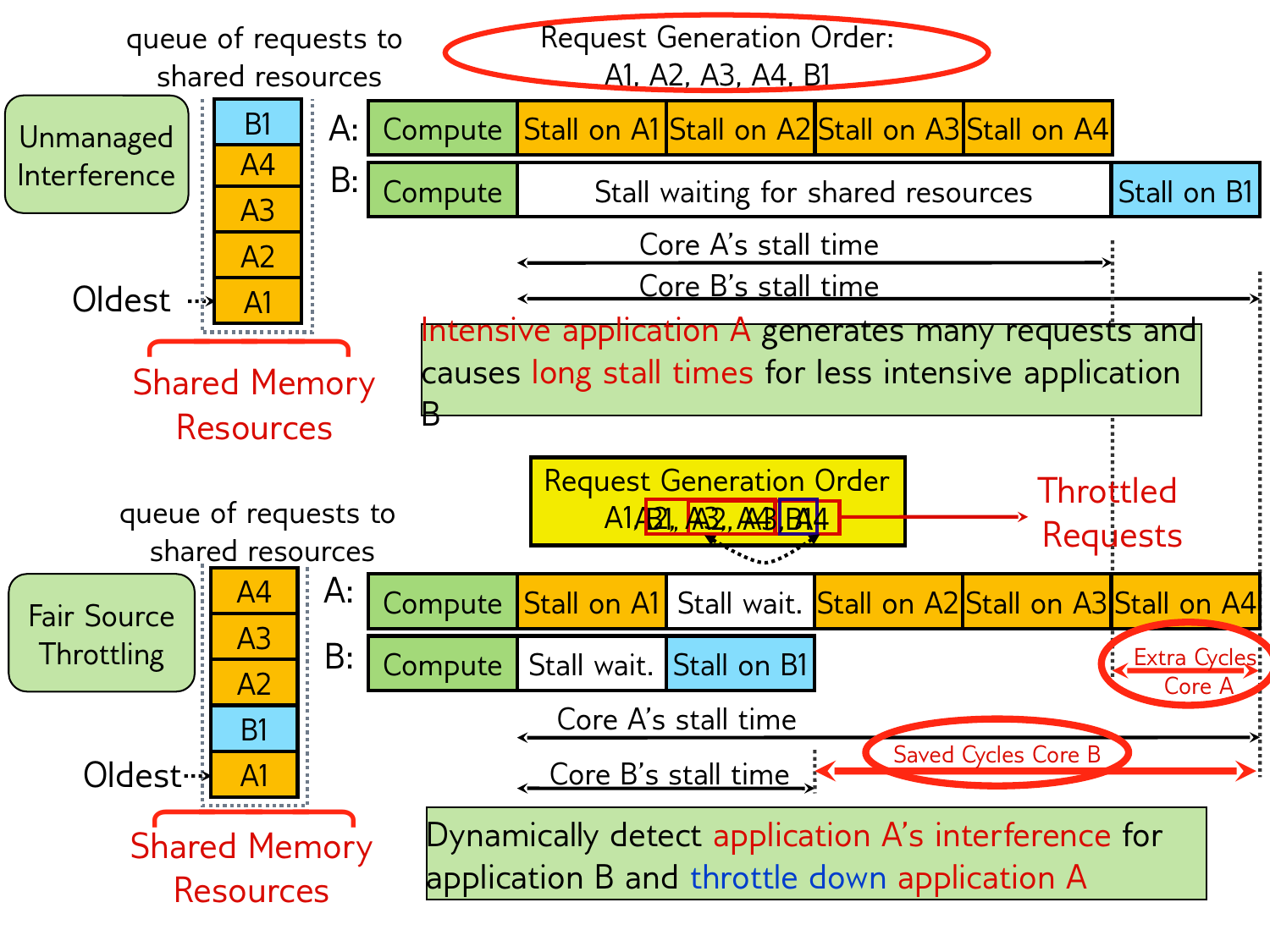

Request Generation Order:
A1, A2, A3, A4, B1

queue of requests to
shared resources
Unmanaged Interference
B1

Compute
Stall on A1
Stall on A2
Stall on A3
Stall on A4
A:
A4
B:
Compute
Stall waiting for shared resources
Stall on B1
A3
Core A’s stall time
A2

Core B’s stall time

Oldest
A1

⎩
⎪
⎪
⎧
Intensive application A generates many requests and causes long stall times for less intensive application B
Shared Memory
Resources
Request Generation Order

Throttled
Requests
queue of requests to
shared resources
A2, A3, A4,
B1,
A2, A3, A4
B1
A1,

A:
A4
Fair Source Throttling
Compute
Stall on A1
Stall wait.
Stall on A2
Stall on A3
Stall on A4
A3

B:
Compute
Stall wait.
Stall on B1
Extra Cycles
Core A
A2

Core A’s stall time
B1

Saved Cycles Core B

Oldest
A1
Core B’s stall time

⎩
⎪
⎪
⎧

Dynamically detect application A’s interference for application B and throttle down application A
Shared Memory
Resources